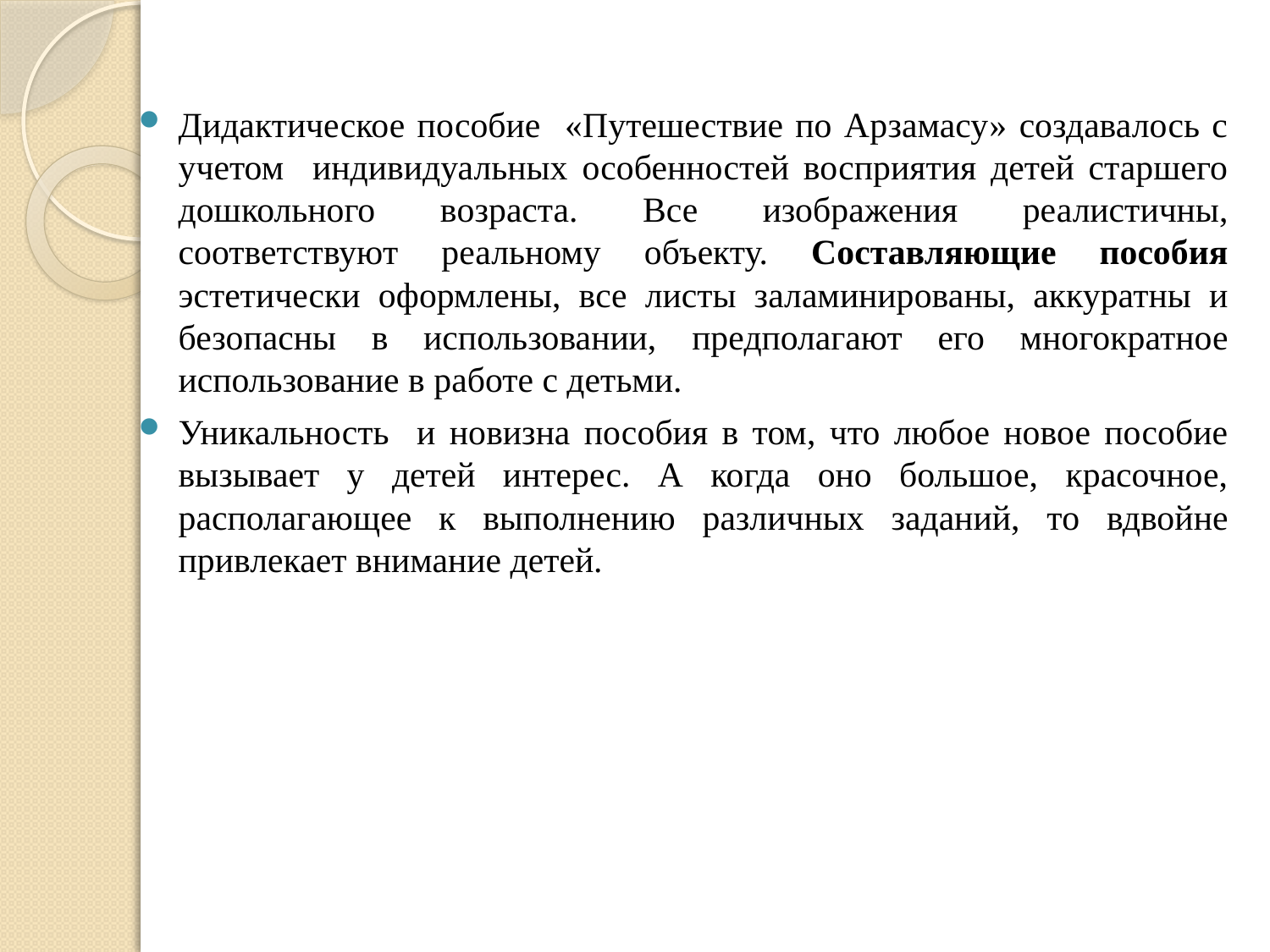

#
Дидактическое пособие  «Путешествие по Арзамасу» создавалось с учетом  индивидуальных особенностей восприятия детей старшего дошкольного возраста. Все изображения реалистичны, соответствуют реальному объекту. Составляющие пособия эстетически оформлены, все листы заламинированы, аккуратны и безопасны в использовании, предполагают его многократное использование в работе с детьми.
Уникальность  и новизна пособия в том, что любое новое пособие вызывает у детей интерес. А когда оно большое, красочное, располагающее к выполнению различных заданий, то вдвойне привлекает внимание детей.